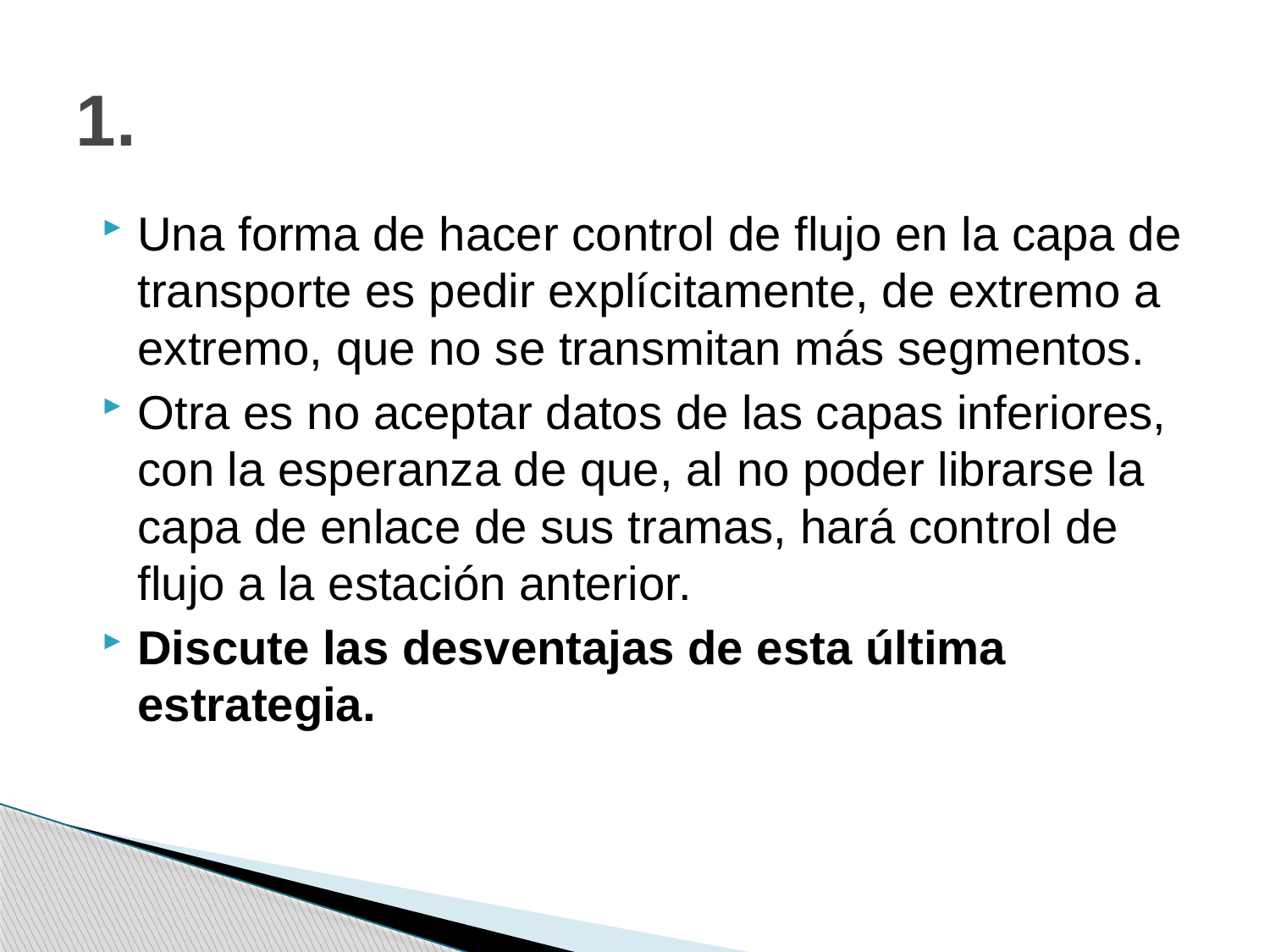

# 1.
Una forma de hacer control de flujo en la capa de transporte es pedir explícitamente, de extremo a extremo, que no se transmitan más segmentos.
Otra es no aceptar datos de las capas inferiores, con la esperanza de que, al no poder librarse la capa de enlace de sus tramas, hará control de flujo a la estación anterior.
Discute las desventajas de esta última estrategia.